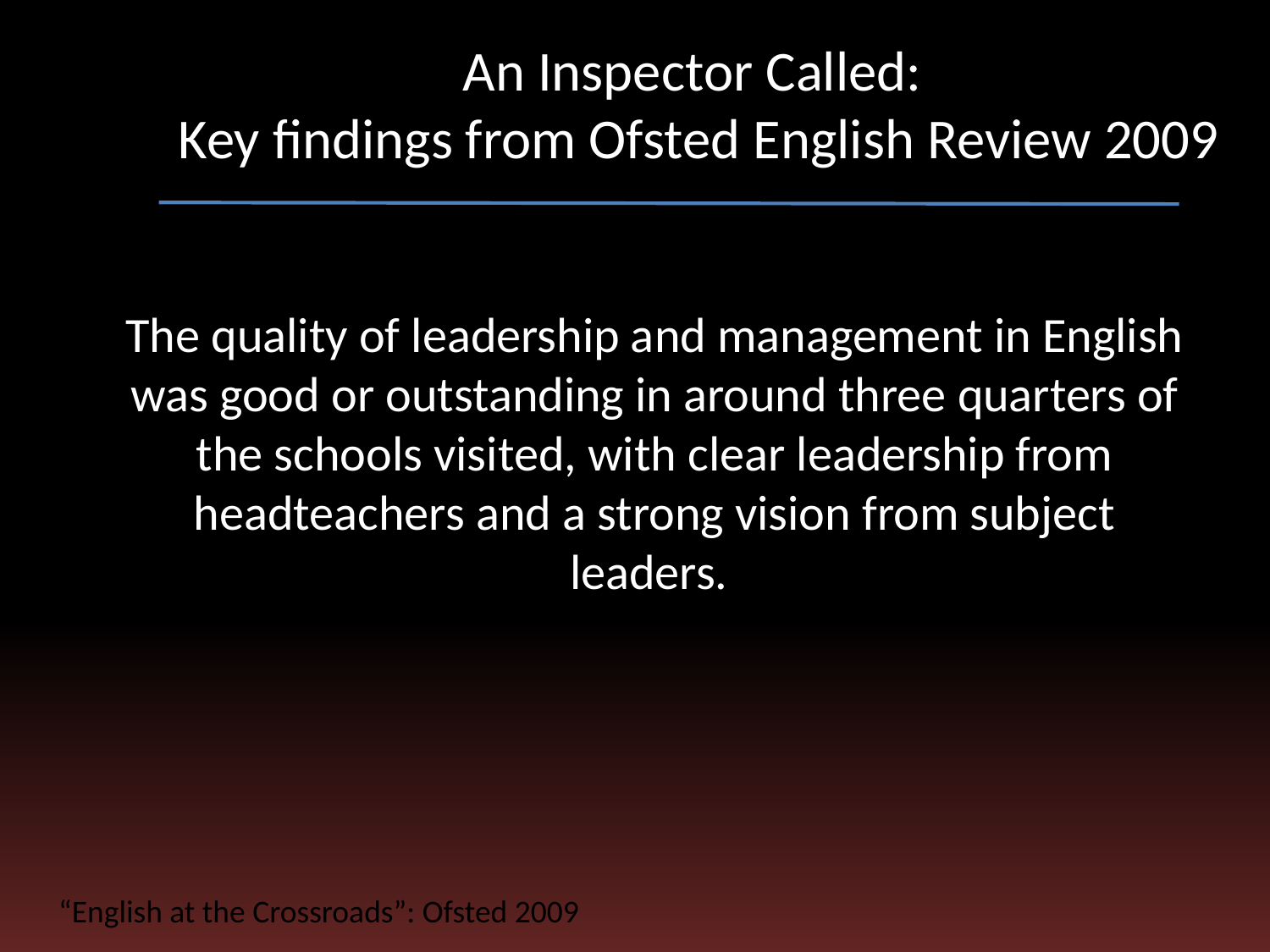

# An Inspector Called: Key findings from Ofsted English Review 2009
The quality of leadership and management in English was good or outstanding in around three quarters of the schools visited, with clear leadership from headteachers and a strong vision from subject leaders.
“English at the Crossroads”: Ofsted 2009